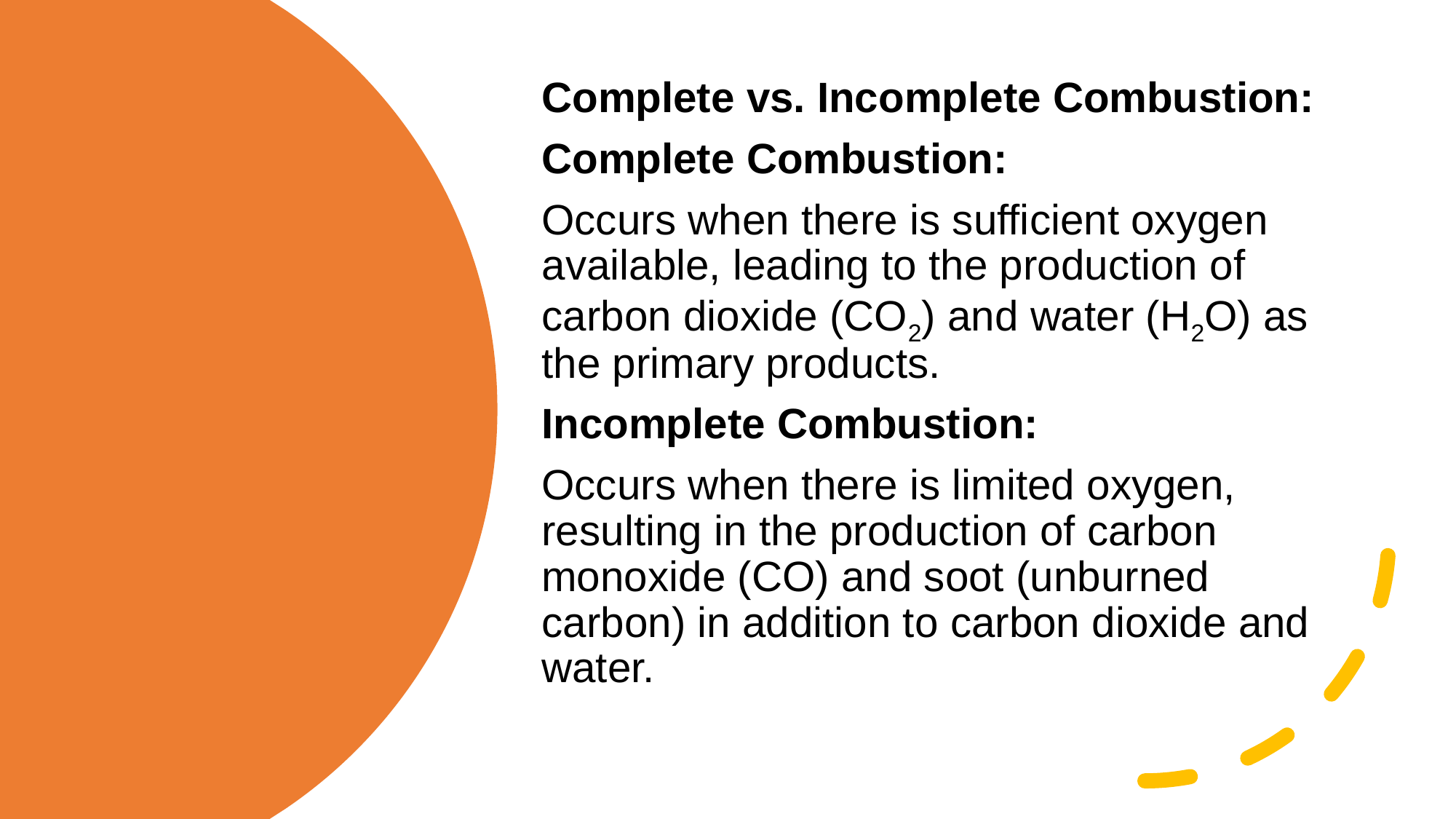

Complete vs. Incomplete Combustion:
Complete Combustion:
Occurs when there is sufficient oxygen available, leading to the production of carbon dioxide (CO2) and water (H2O) as the primary products.
Incomplete Combustion:
Occurs when there is limited oxygen, resulting in the production of carbon monoxide (CO) and soot (unburned carbon) in addition to carbon dioxide and water.